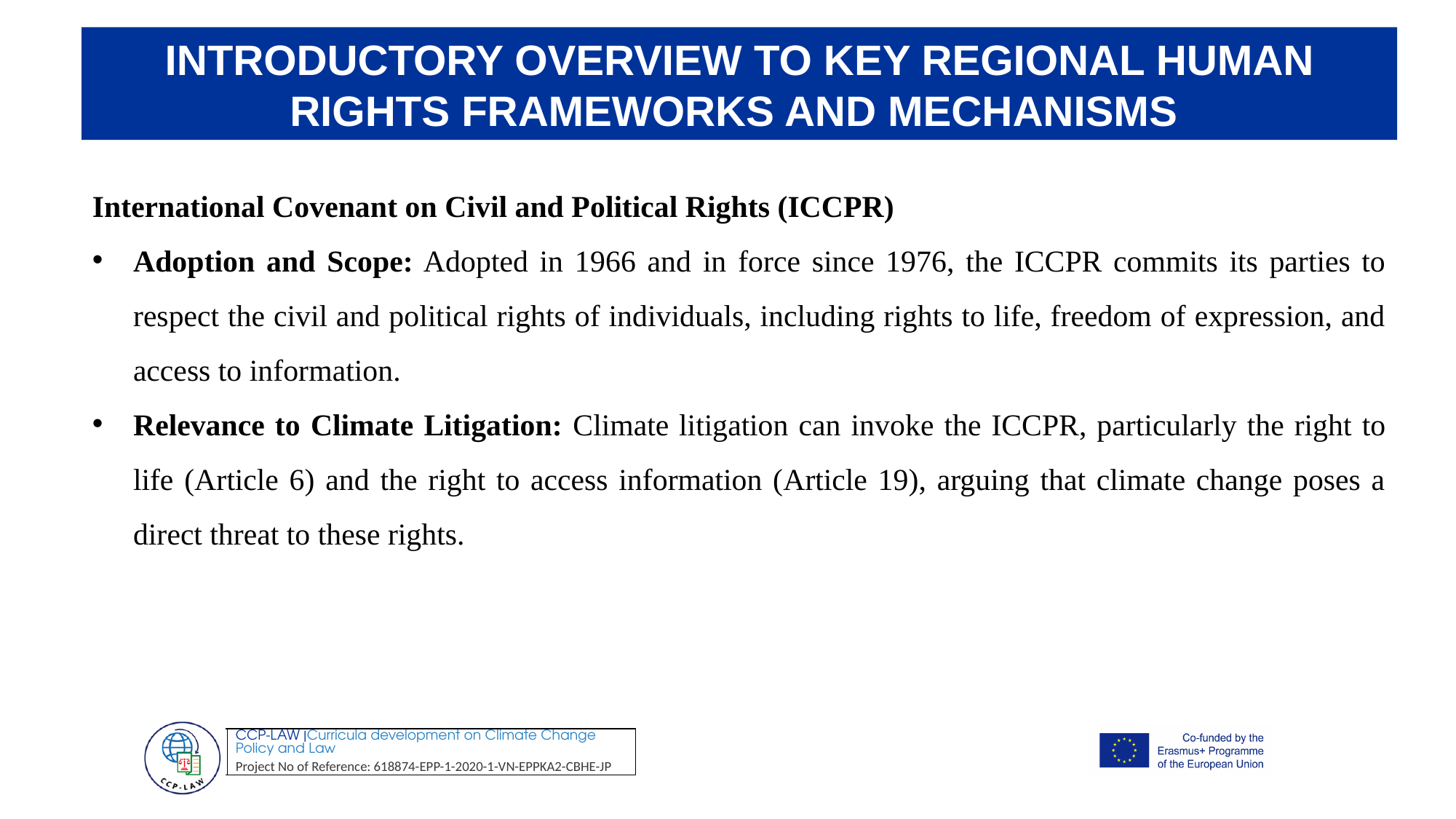

INTRODUCTORY OVERVIEW TO KEY REGIONAL HUMAN RIGHTS FRAMEWORKS AND MECHANISMS
International Covenant on Civil and Political Rights (ICCPR)
Adoption and Scope: Adopted in 1966 and in force since 1976, the ICCPR commits its parties to respect the civil and political rights of individuals, including rights to life, freedom of expression, and access to information.
Relevance to Climate Litigation: Climate litigation can invoke the ICCPR, particularly the right to life (Article 6) and the right to access information (Article 19), arguing that climate change poses a direct threat to these rights.